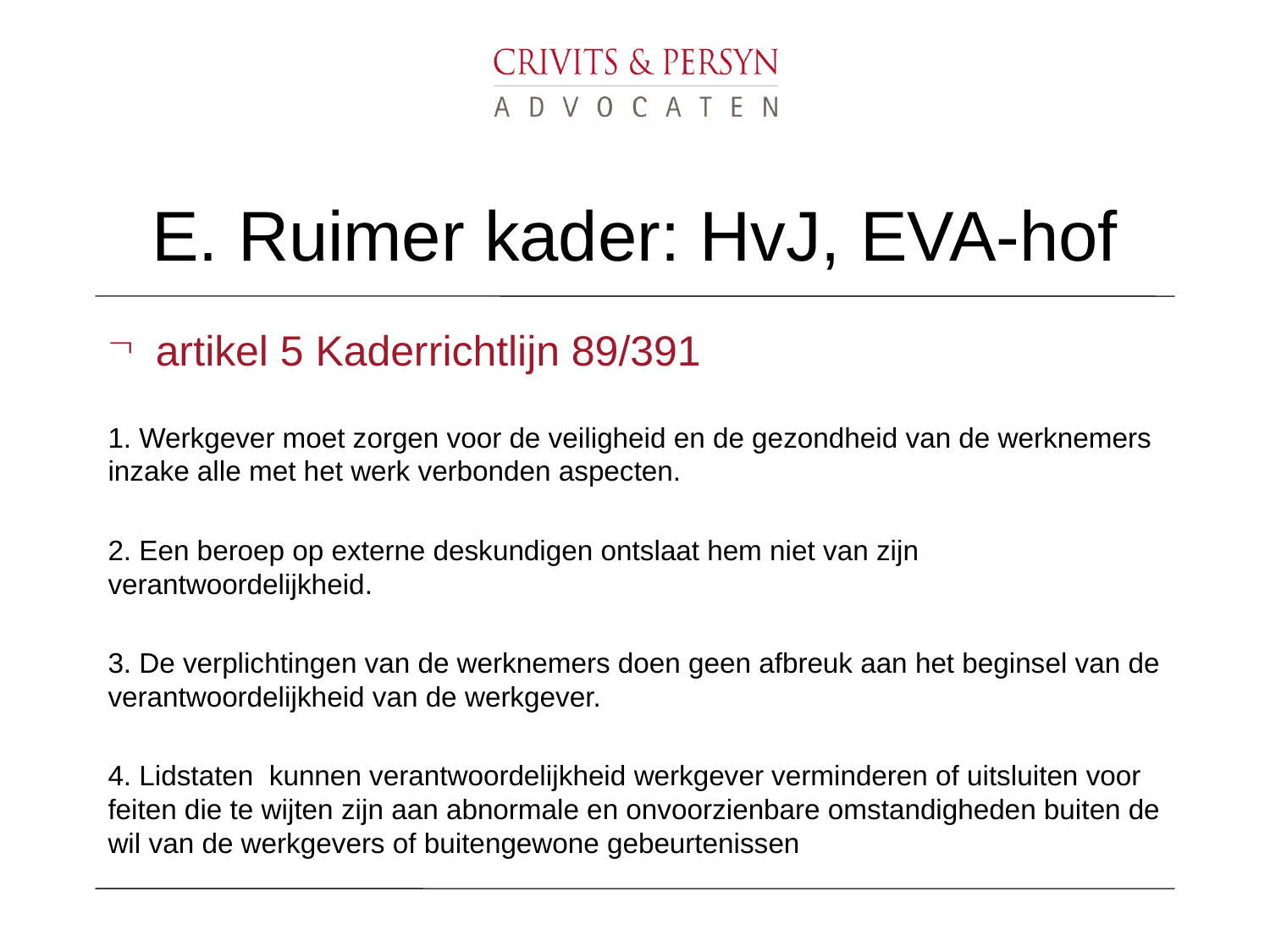

# E. Ruimer kader: HvJ, EVA-hof
artikel 5 Kaderrichtlijn 89/391

1. Werkgever moet zorgen voor de veiligheid en de gezondheid van de werknemers inzake alle met het werk verbonden aspecten.

2. Een beroep op externe deskundigen ontslaat hem niet van zijn verantwoordelijkheid.

3. De verplichtingen van de werknemers doen geen afbreuk aan het beginsel van de verantwoordelijkheid van de werkgever.

4. Lidstaten  kunnen verantwoordelijkheid werkgever verminderen of uitsluiten voor feiten die te wijten zijn aan abnormale en onvoorzienbare omstandigheden buiten de wil van de werkgevers of buitengewone gebeurtenissen